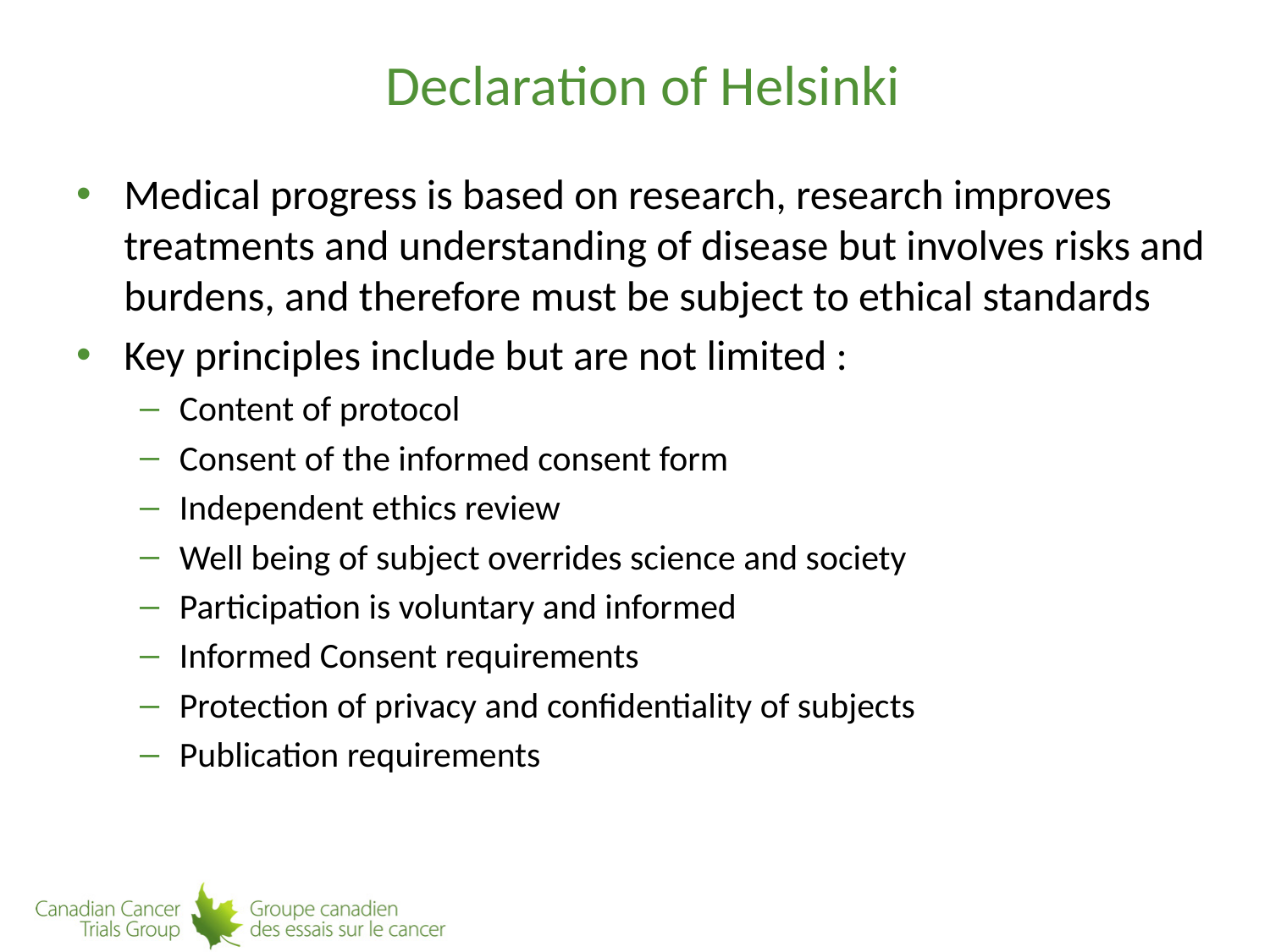

Declaration of Helsinki
Medical progress is based on research, research improves treatments and understanding of disease but involves risks and burdens, and therefore must be subject to ethical standards
Key principles include but are not limited :
Content of protocol
Consent of the informed consent form
Independent ethics review
Well being of subject overrides science and society
Participation is voluntary and informed
Informed Consent requirements
Protection of privacy and confidentiality of subjects
Publication requirements